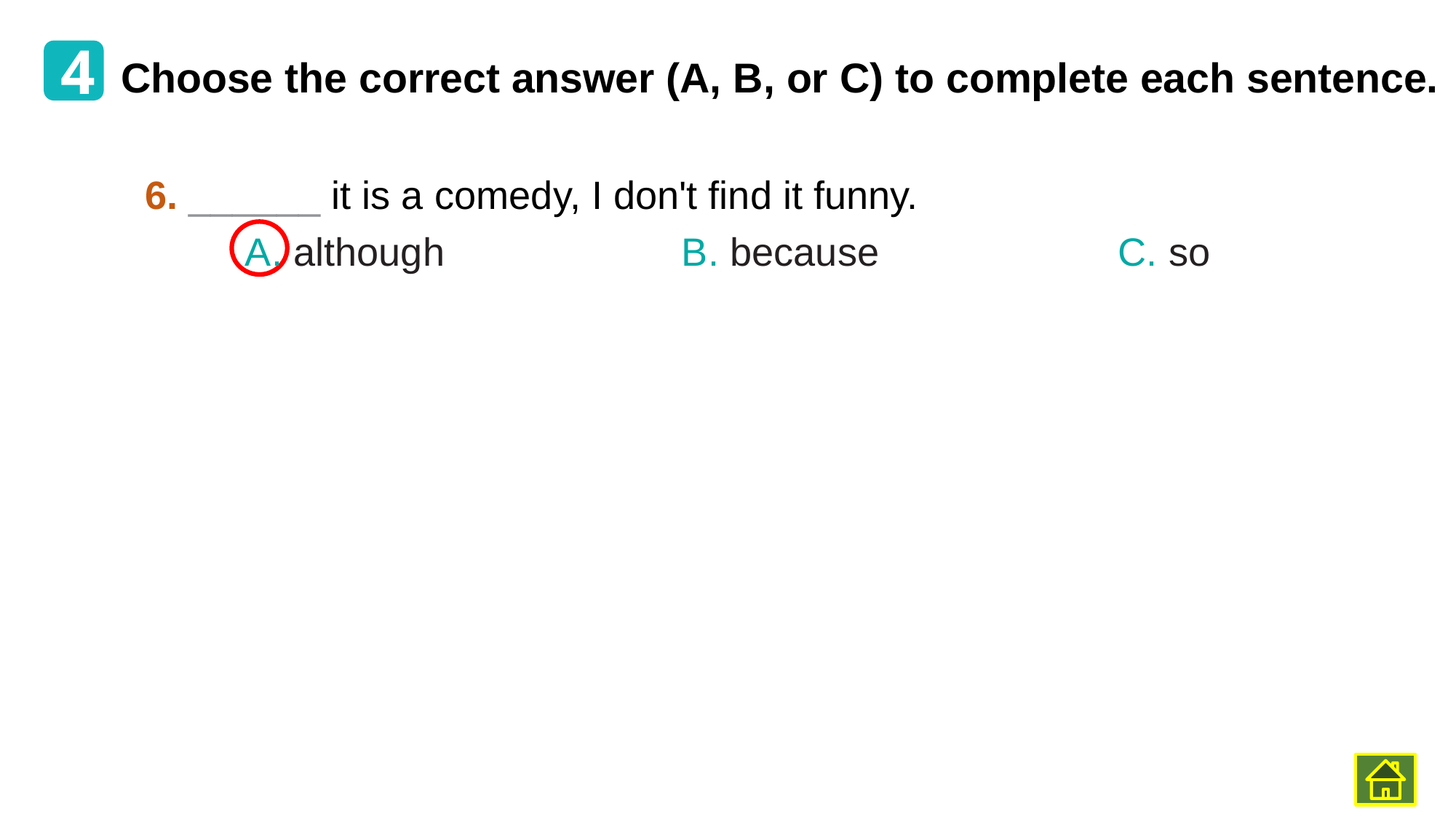

4

Choose the correct answer (A, B, or C) to complete each sentence.
 6. ______ it is a comedy, I don't find it funny.
	A. although 			B. because 			C. so